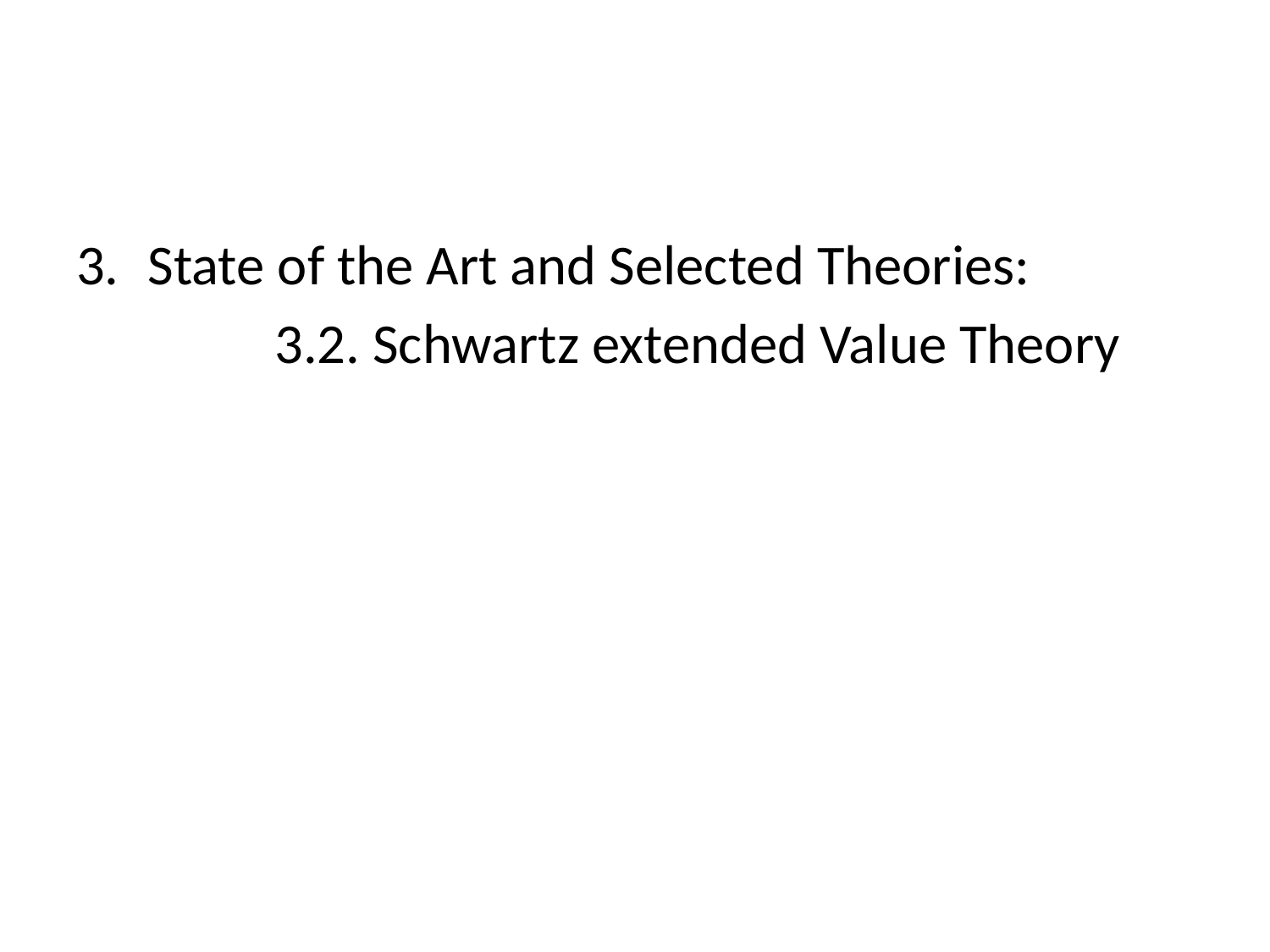

#
State of the Art and Selected Theories:
		3.2. Schwartz extended Value Theory